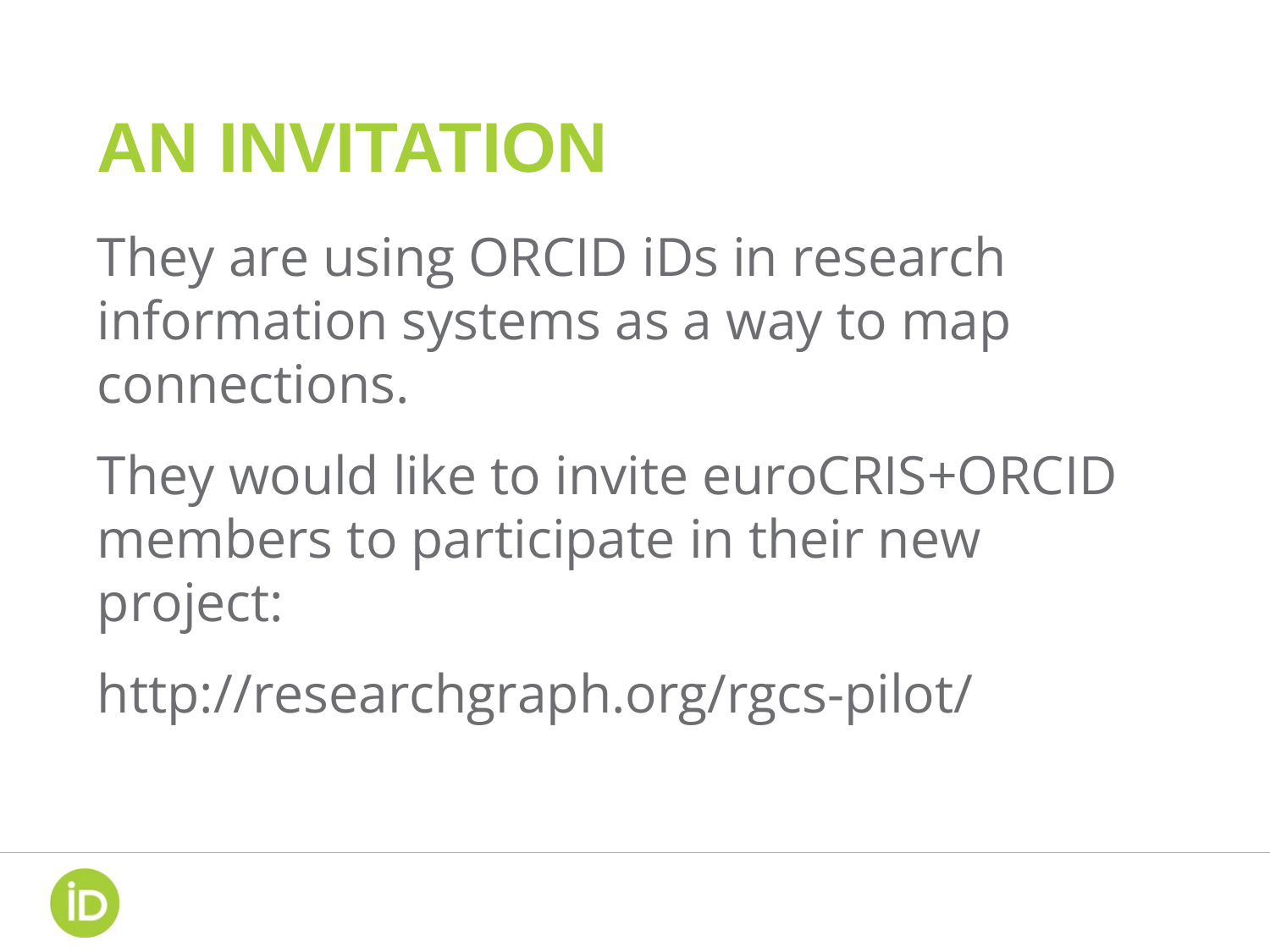

# An invitation
They are using ORCID iDs in research information systems as a way to map connections.
They would like to invite euroCRIS+ORCID members to participate in their new project:
http://researchgraph.org/rgcs-pilot/